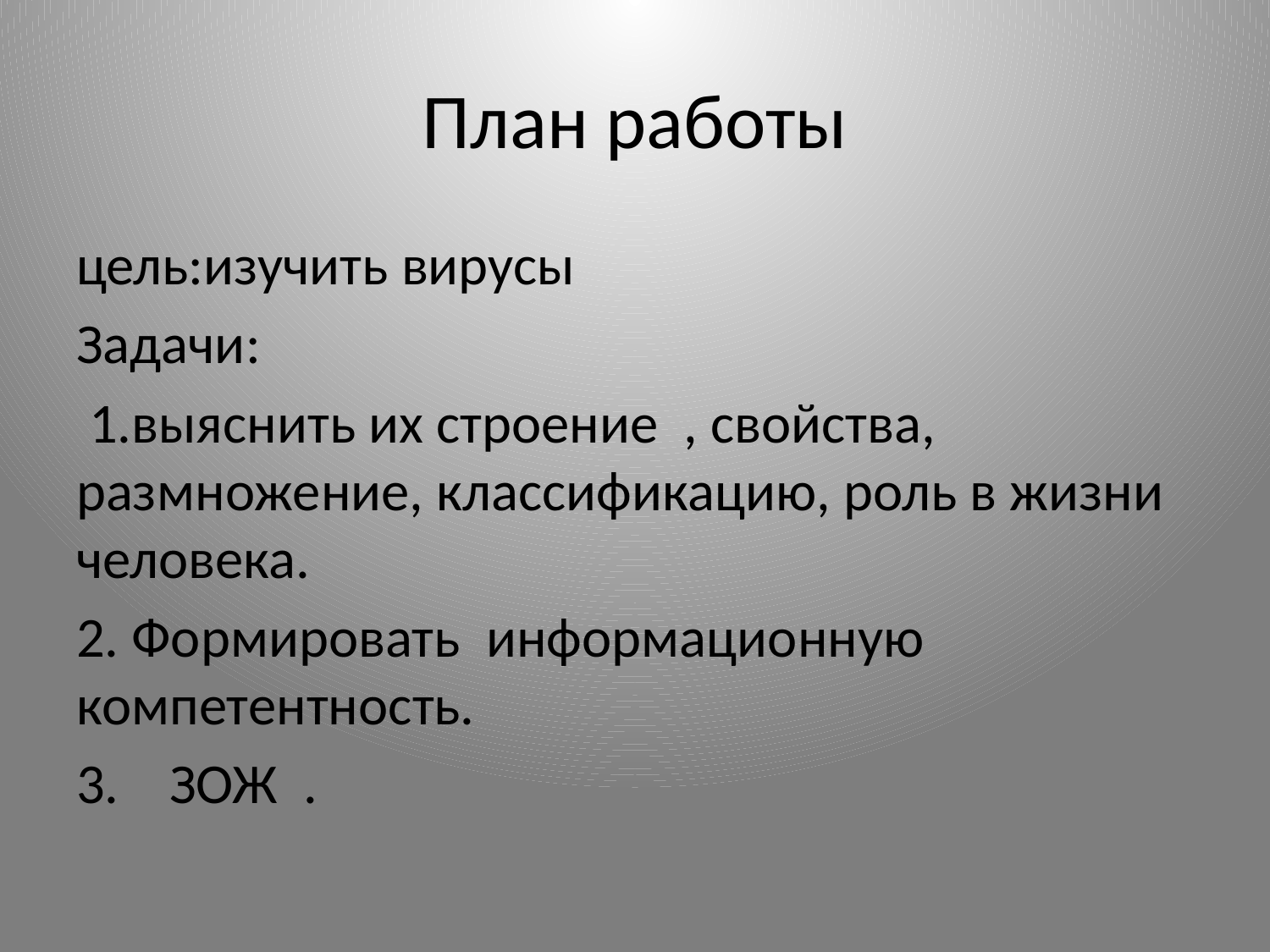

# План работы
цель:изучить вирусы
Задачи:
 1.выяснить их строение  , свойства, размножение, классификацию, роль в жизни человека.
2. Формировать  информационную компетентность.
3.    ЗОЖ  .